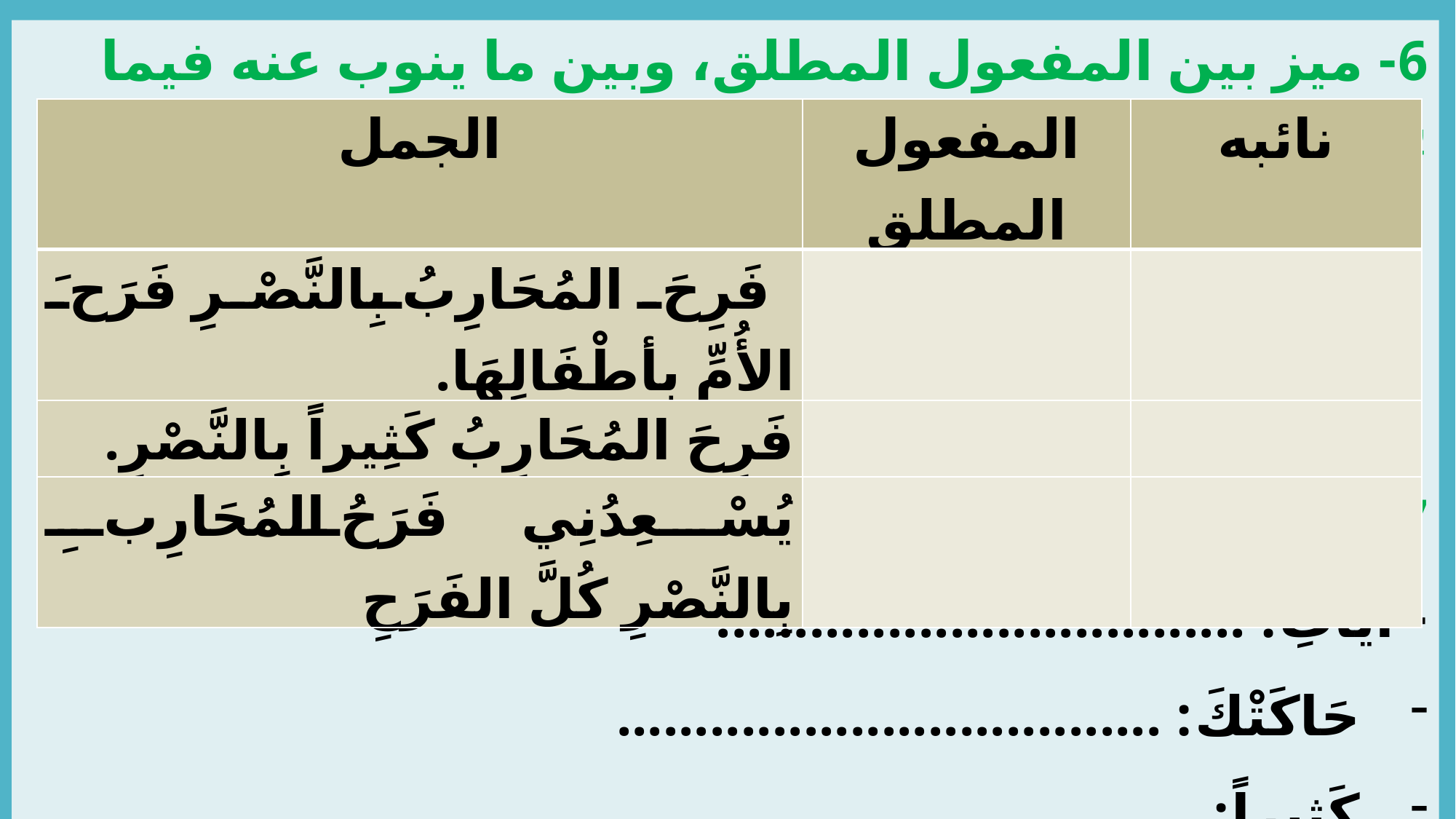

6- ميز بين المفعول المطلق، وبين ما ينوب عنه فيما يلي:

7- أعرب الكلمات التالية حسب موقعها في النص:
- آيَاتِ	: ..................................
حَاكَتْكَ	: ...................................
كَثِيراً: ......................
| الجمل | المفعول المطلق | نائبه |
| --- | --- | --- |
| فَرِحَ المُحَارِبُ بِالنَّصْرِ فَرَحَ الأُمِّ بِأطْفَالِهَا. |  |  |
| فَرِحَ المُحَارِبُ كَثِيراً بِالنَّصْرِ. |  |  |
| يُسْعِدُنِي فَرَحُ المُحَارِبِ بِالنَّصْرِ كُلَّ الفَرَحِ |  |  |